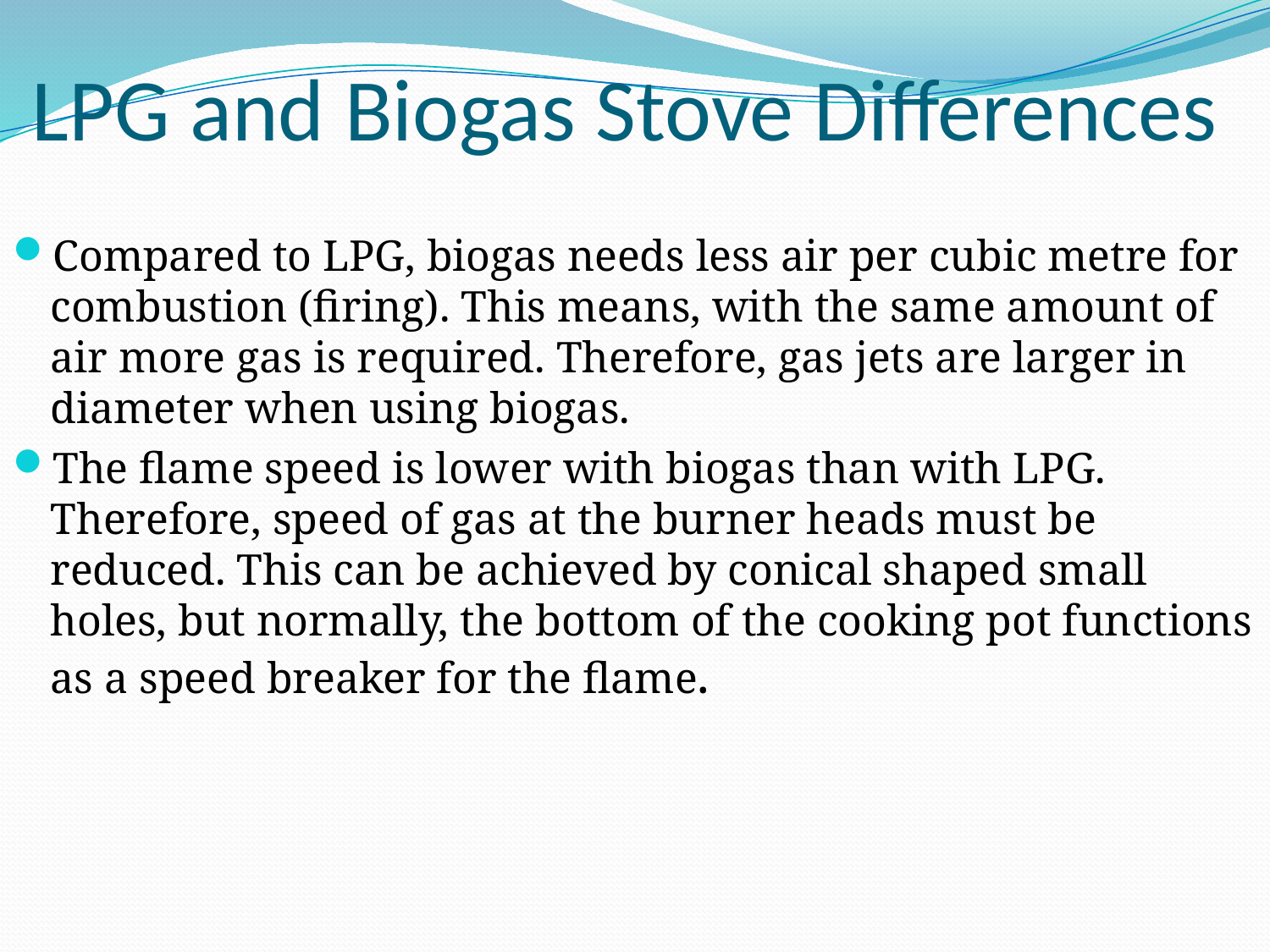

# LPG and Biogas Stove Differences
Compared to LPG, biogas needs less air per cubic metre for combustion (firing). This means, with the same amount of air more gas is required. Therefore, gas jets are larger in diameter when using biogas.
The flame speed is lower with biogas than with LPG. Therefore, speed of gas at the burner heads must be reduced. This can be achieved by conical shaped small holes, but normally, the bottom of the cooking pot functions as a speed breaker for the flame.